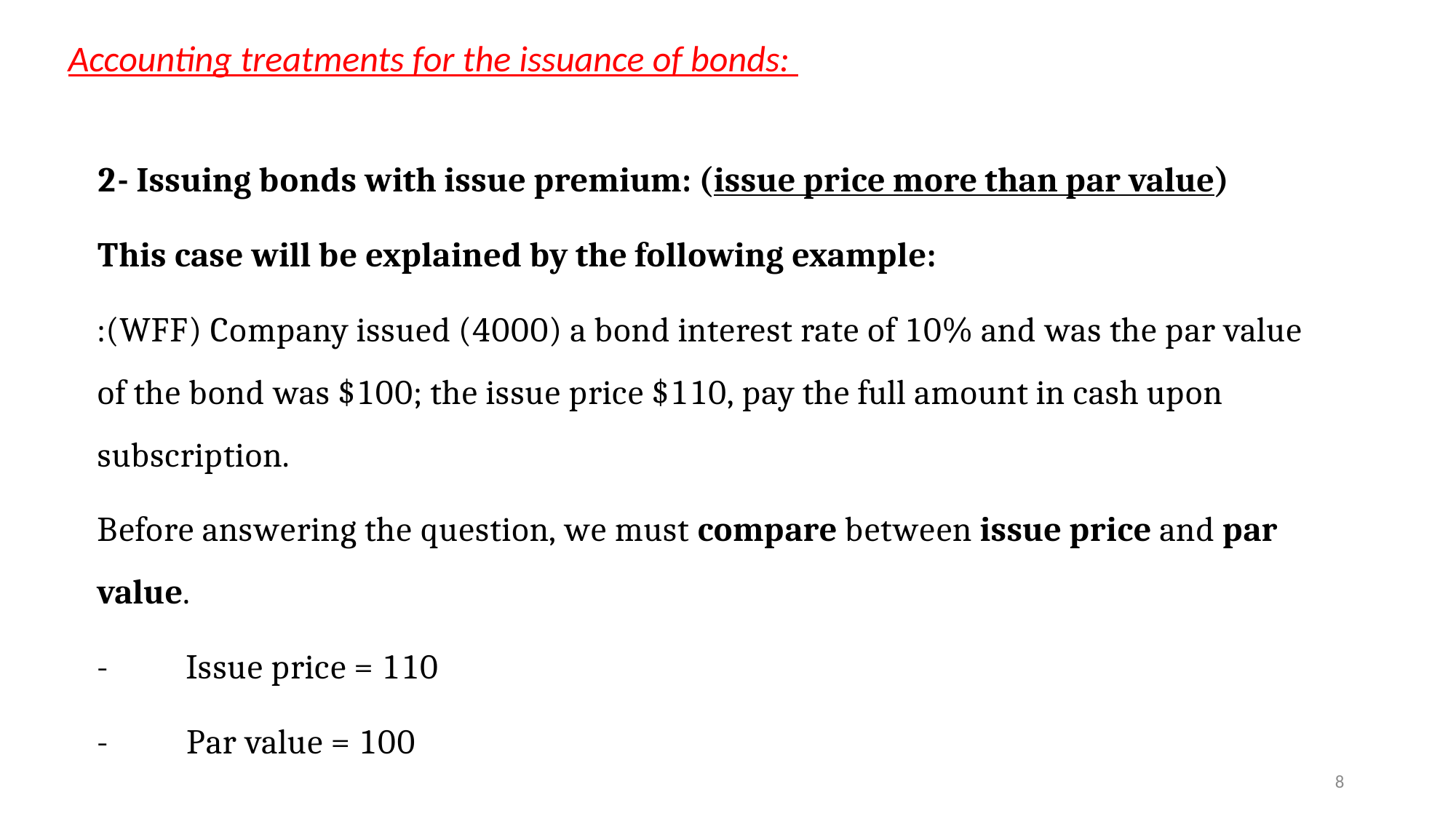

# Accounting treatments for the issuance of bonds:
2- Issuing bonds with issue premium: (issue price more than par value)
This case will be explained by the following example:
:(WFF) Company issued (4000) a bond interest rate of 10% and was the par value of the bond was $100; the issue price $110, pay the full amount in cash upon subscription.
Before answering the question, we must compare between issue price and par value.
-	Issue price = 110
-	Par value = 100

8